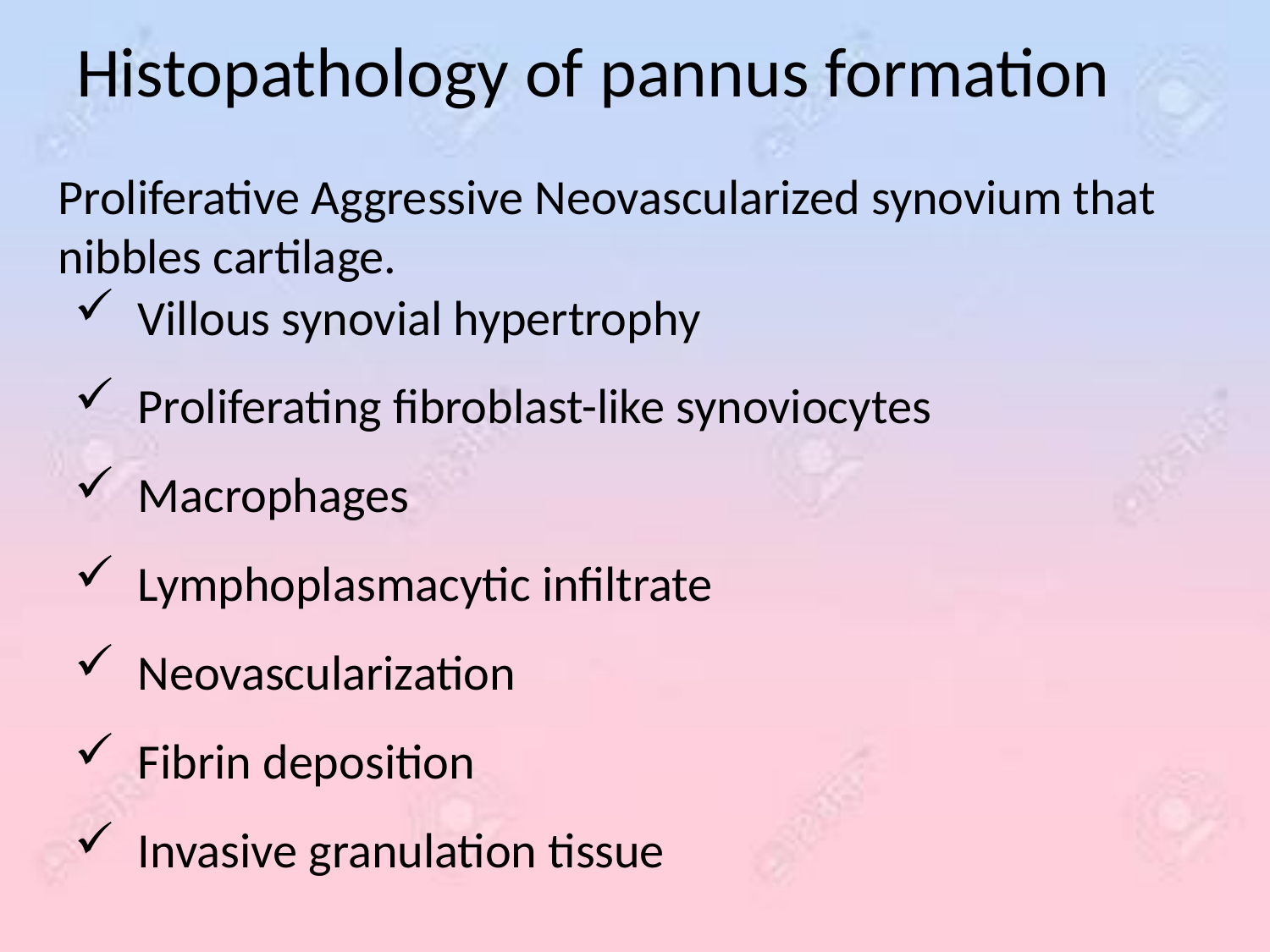

# Histopathology of pannus formation
Proliferative Aggressive Neovascularized synovium that nibbles cartilage.
Villous synovial hypertrophy
Proliferating fibroblast-like synoviocytes
Macrophages
Lymphoplasmacytic infiltrate
Neovascularization
Fibrin deposition
Invasive granulation tissue